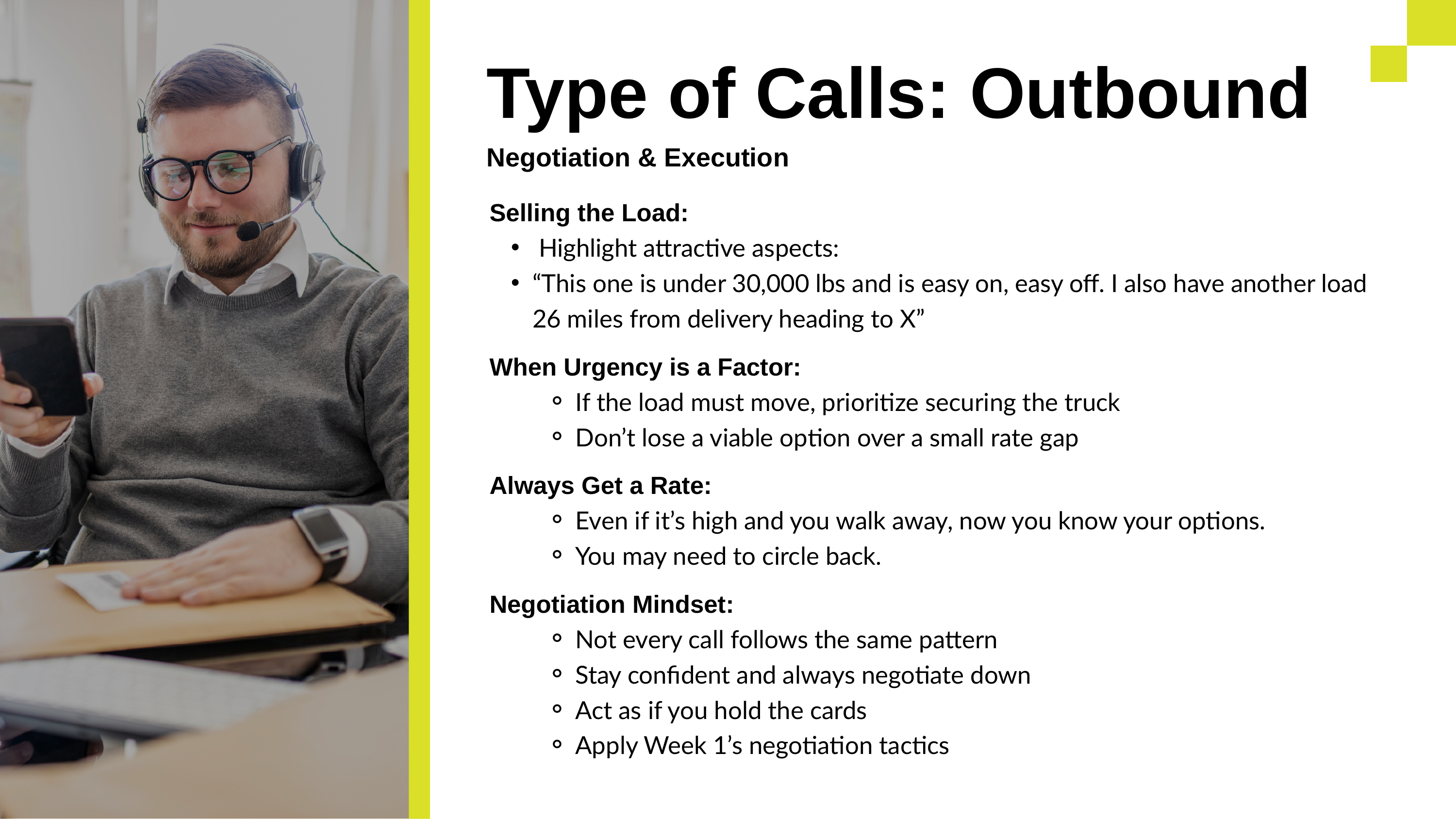

Type of Calls: Outbound

Negotiation & Execution
Selling the Load:
 Highlight attractive aspects:
“This one is under 30,000 lbs and is easy on, easy off. I also have another load 26 miles from delivery heading to X”

When Urgency is a Factor:
If the load must move, prioritize securing the truck
Don’t lose a viable option over a small rate gap

Always Get a Rate:
Even if it’s high and you walk away, now you know your options.
You may need to circle back.

Negotiation Mindset:
Not every call follows the same pattern
Stay confident and always negotiate down
Act as if you hold the cards
Apply Week 1’s negotiation tactics